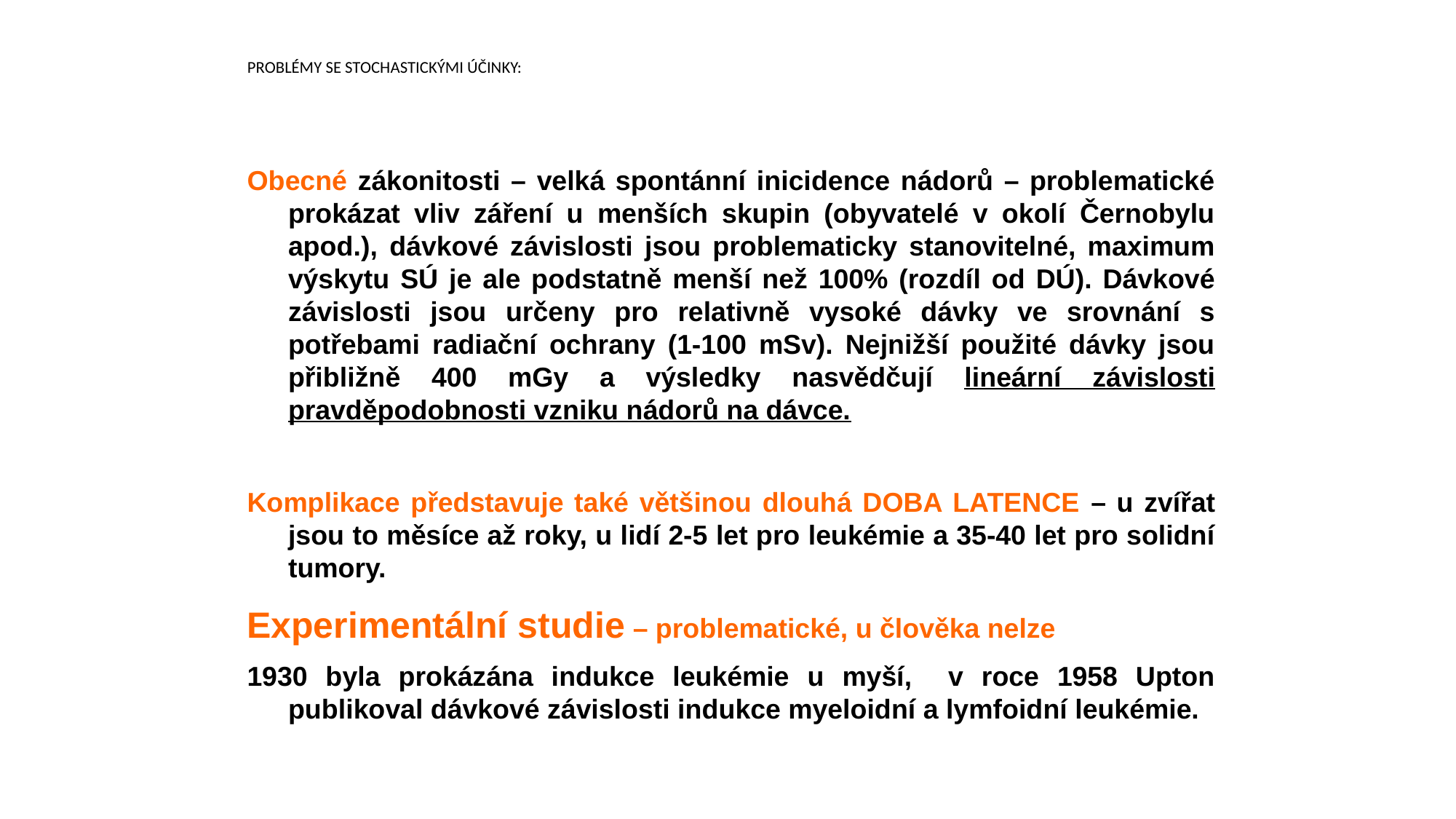

# PROBLÉMY SE STOCHASTICKÝMI ÚČINKY:
Obecné zákonitosti – velká spontánní inicidence nádorů – problematické prokázat vliv záření u menších skupin (obyvatelé v okolí Černobylu apod.), dávkové závislosti jsou problematicky stanovitelné, maximum výskytu SÚ je ale podstatně menší než 100% (rozdíl od DÚ). Dávkové závislosti jsou určeny pro relativně vysoké dávky ve srovnání s potřebami radiační ochrany (1-100 mSv). Nejnižší použité dávky jsou přibližně 400 mGy a výsledky nasvědčují lineární závislosti pravděpodobnosti vzniku nádorů na dávce.

Komplikace představuje také většinou dlouhá DOBA LATENCE – u zvířat jsou to měsíce až roky, u lidí 2-5 let pro leukémie a 35-40 let pro solidní tumory.
Experimentální studie – problematické, u člověka nelze
1930 byla prokázána indukce leukémie u myší,  v roce 1958 Upton publikoval dávkové závislosti indukce myeloidní a lymfoidní leukémie.